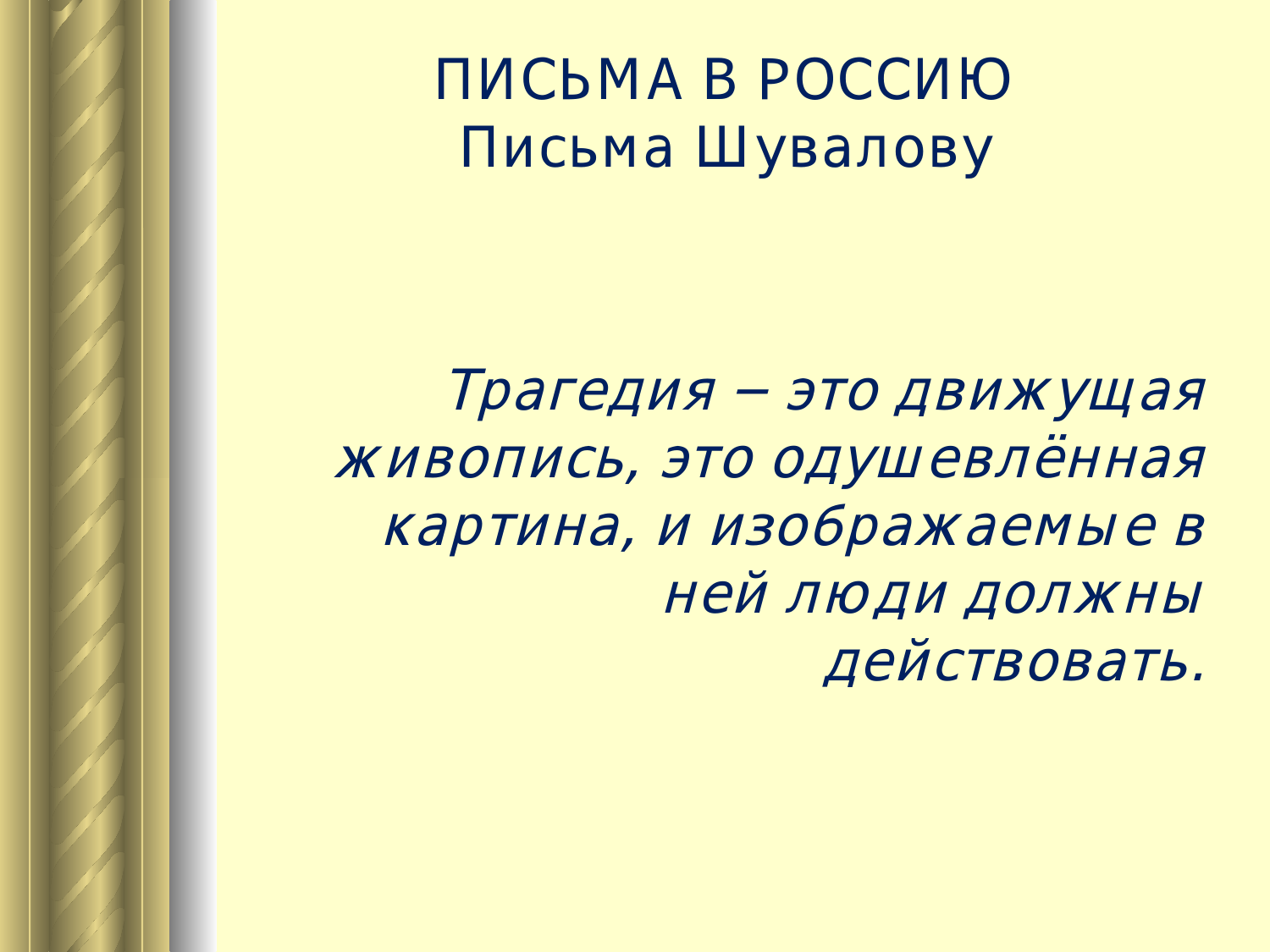

# ПИСЬМА В РОССИЮ
Письма Шувалову
Трагедия – это движущая живопись, это одушевлённая картина, и изображаемые в ней люди должны действовать.